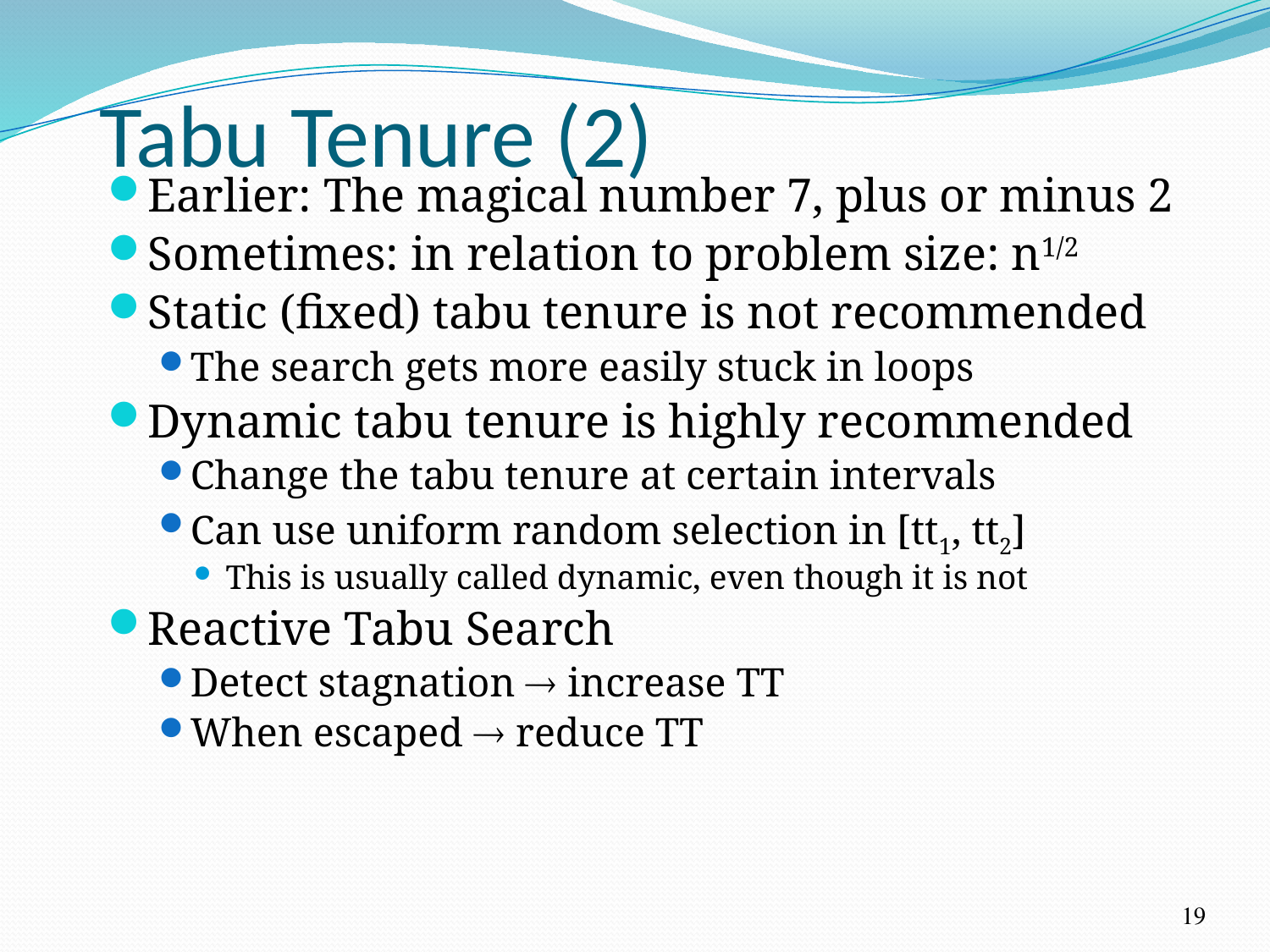

# Tabu Tenure (2)
Earlier: The magical number 7, plus or minus 2
Sometimes: in relation to problem size: n1/2
Static (fixed) tabu tenure is not recommended
The search gets more easily stuck in loops
Dynamic tabu tenure is highly recommended
Change the tabu tenure at certain intervals
Can use uniform random selection in [tt1, tt2]
This is usually called dynamic, even though it is not
Reactive Tabu Search
Detect stagnation → increase TT
When escaped → reduce TT
19